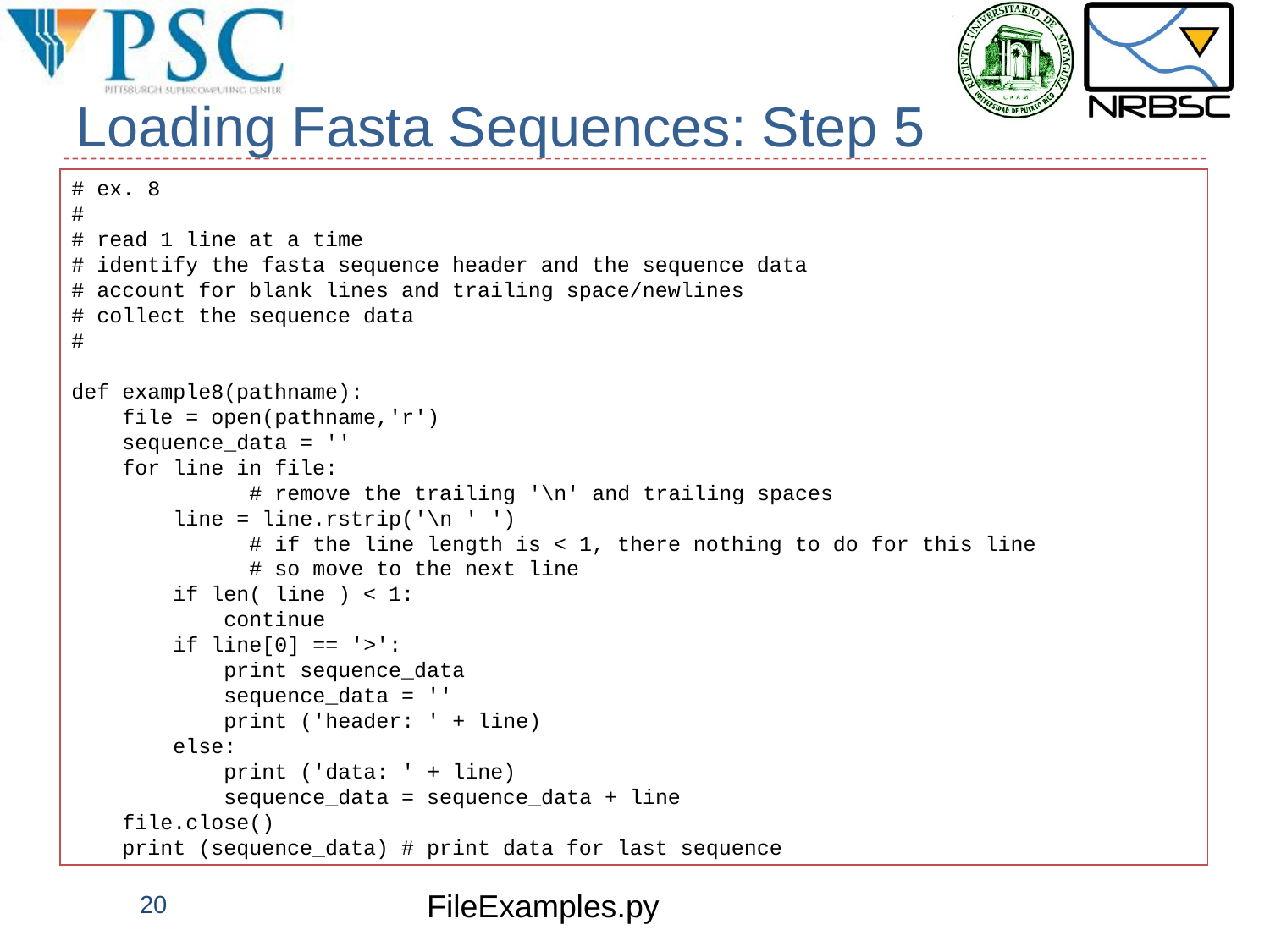

# Loading Fasta Sequences: Step 5
# ex. 8
#
# read 1 line at a time
# identify the fasta sequence header and the sequence data
# account for blank lines and trailing space/newlines
# collect the sequence data
#

def example8(pathname):
    file = open(pathname,'r')
    sequence_data = ''
    for line in file:
	    # remove the trailing '\n' and trailing spaces
        line = line.rstrip('\n ' ')
	    # if the line length is < 1, there nothing to do for this line
	    # so move to the next line
        if len( line ) < 1:
            continue
        if line[0] == '>':
            print sequence_data
            sequence_data = ''
            print ('header: ' + line)
        else:
            print ('data: ' + line)
            sequence_data = sequence_data + line
    file.close()
    print (sequence_data) # print data for last sequence
FileExamples.py